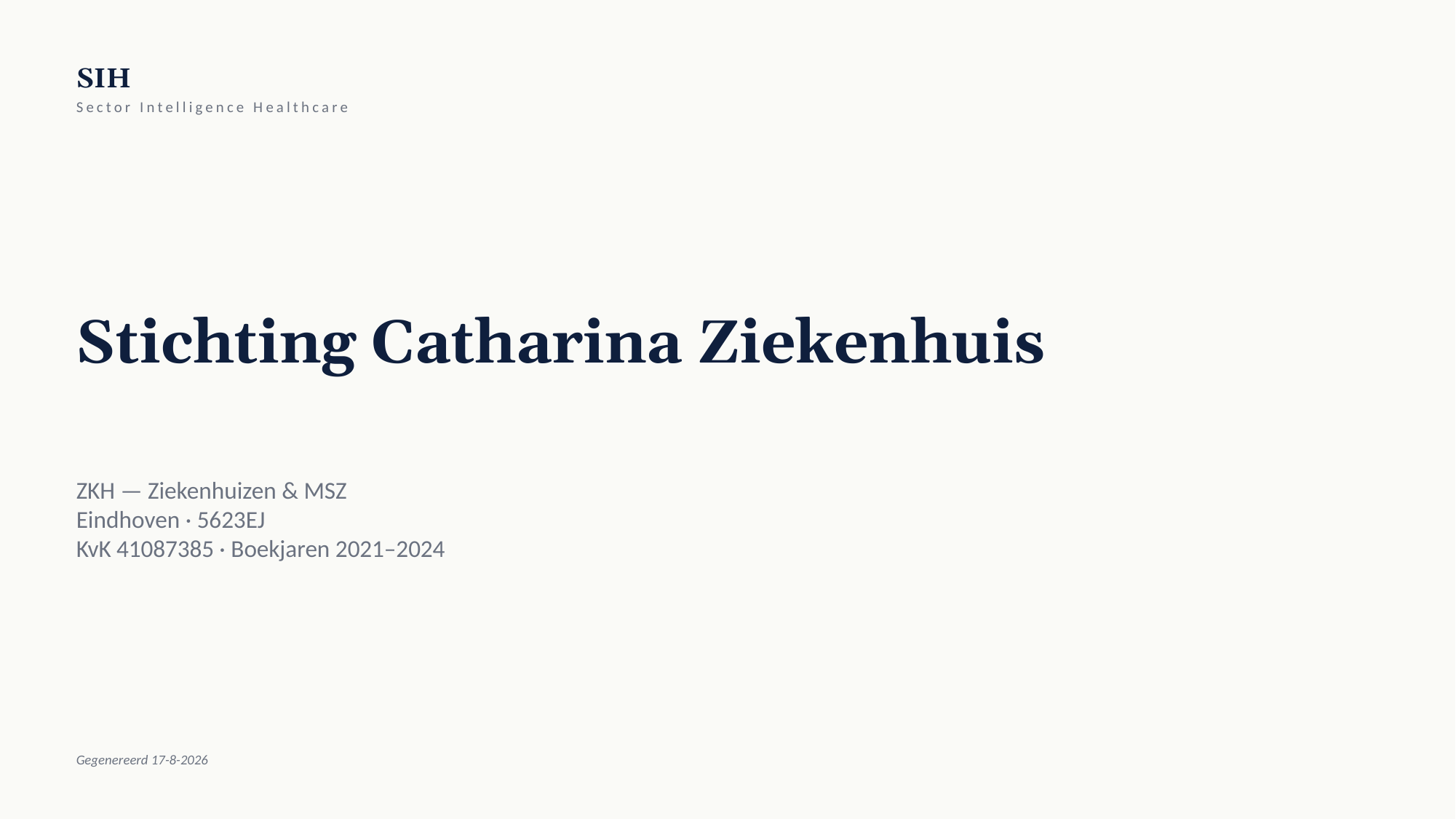

SIH
Sector Intelligence Healthcare
Stichting Catharina Ziekenhuis
ZKH — Ziekenhuizen & MSZ
Eindhoven · 5623EJ
KvK 41087385 · Boekjaren 2021–2024
Gegenereerd 17-8-2026